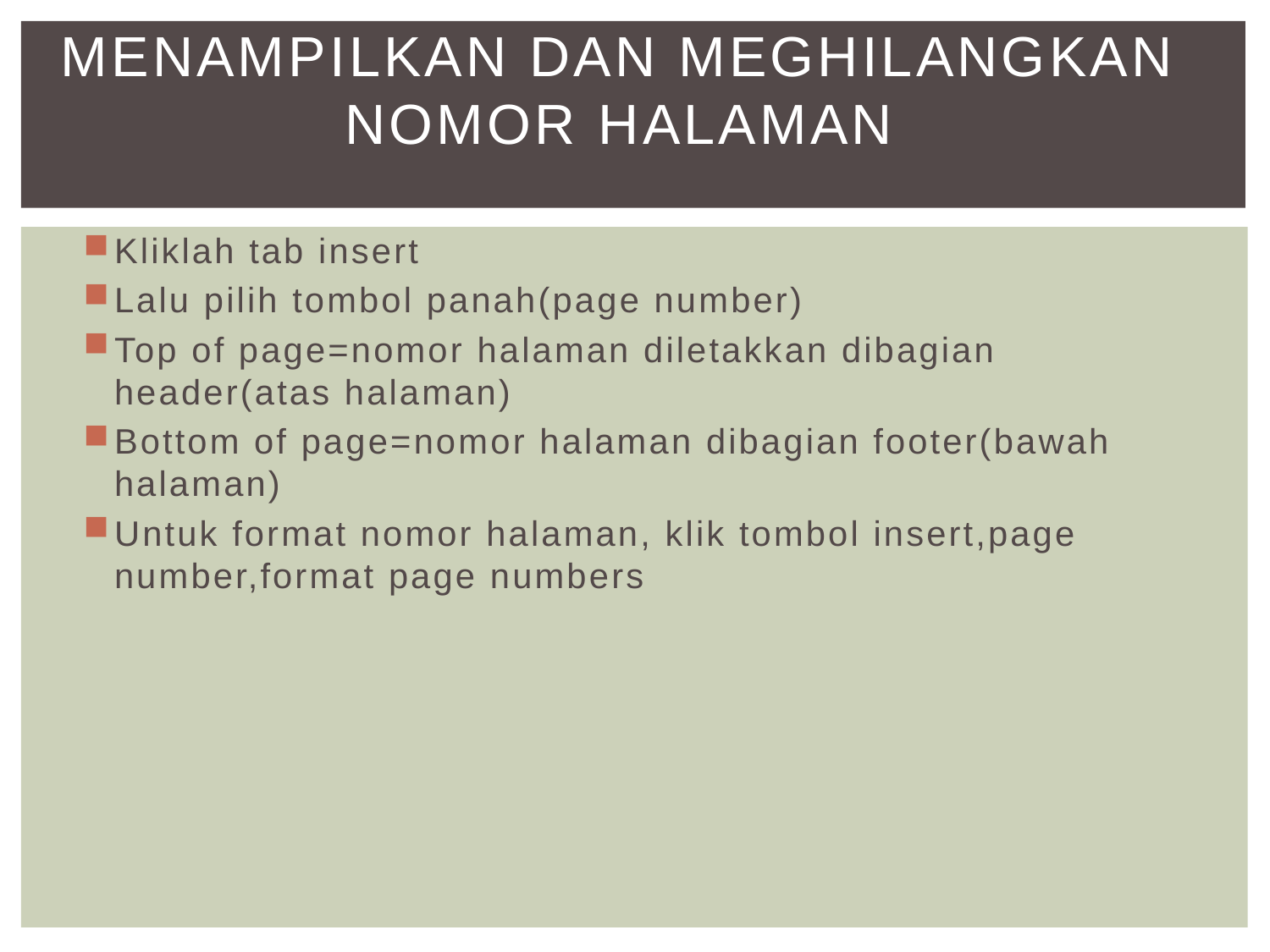

# Menampilkan dan meghilangkan nomor halaman
Kliklah tab insert
Lalu pilih tombol panah(page number)
Top of page=nomor halaman diletakkan dibagian header(atas halaman)
Bottom of page=nomor halaman dibagian footer(bawah halaman)
Untuk format nomor halaman, klik tombol insert,page number,format page numbers